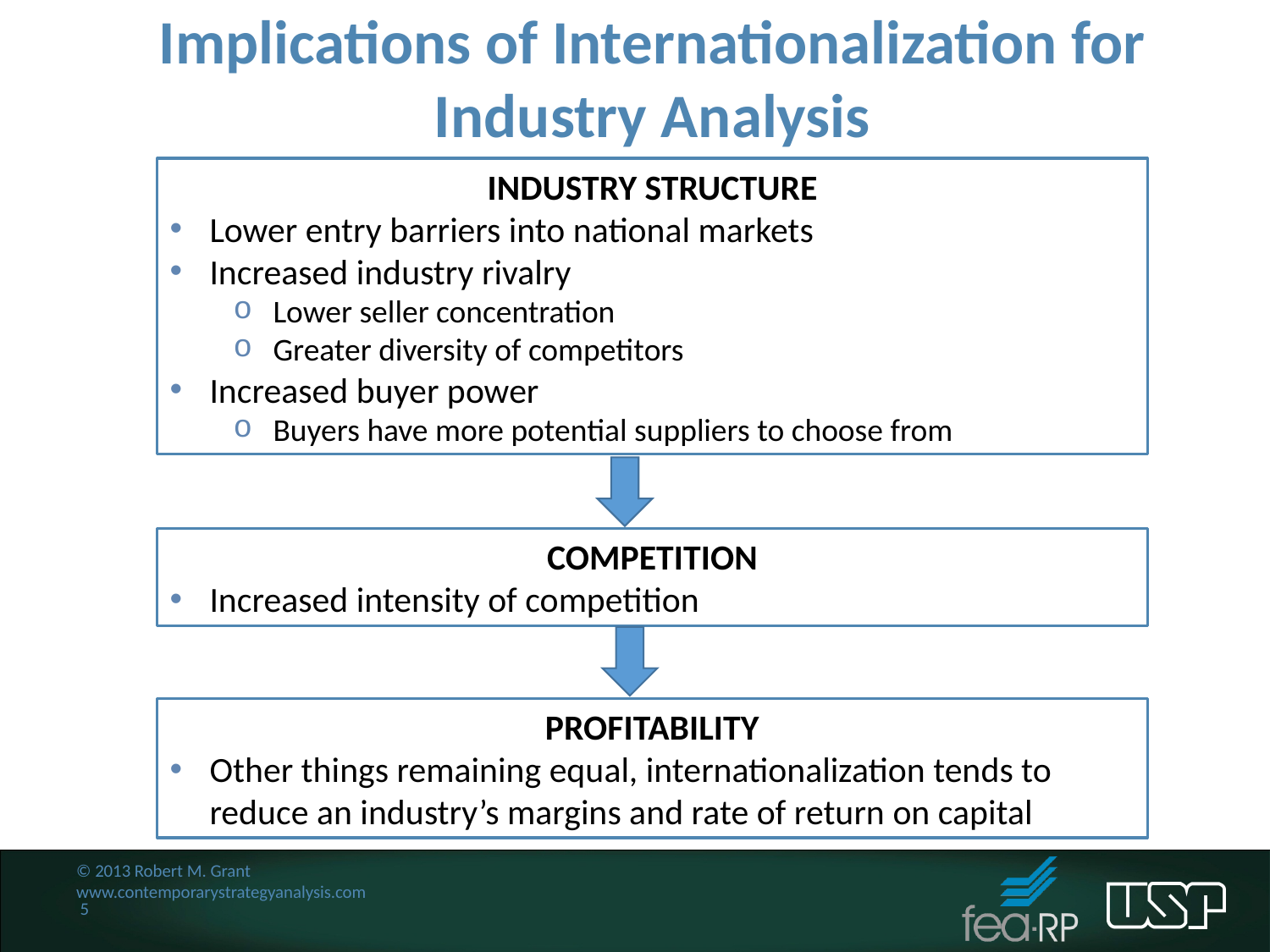

Implications of Internationalization for Industry Analysis
INDUSTRY STRUCTURE
Lower entry barriers into national markets
Increased industry rivalry
Lower seller concentration
Greater diversity of competitors
Increased buyer power
Buyers have more potential suppliers to choose from

COMPETITION
Increased intensity of competition

PROFITABILITY
Other things remaining equal, internationalization tends to reduce an industry’s margins and rate of return on capital
© 2013 Robert M. Grant
www.contemporarystrategyanalysis.com
5